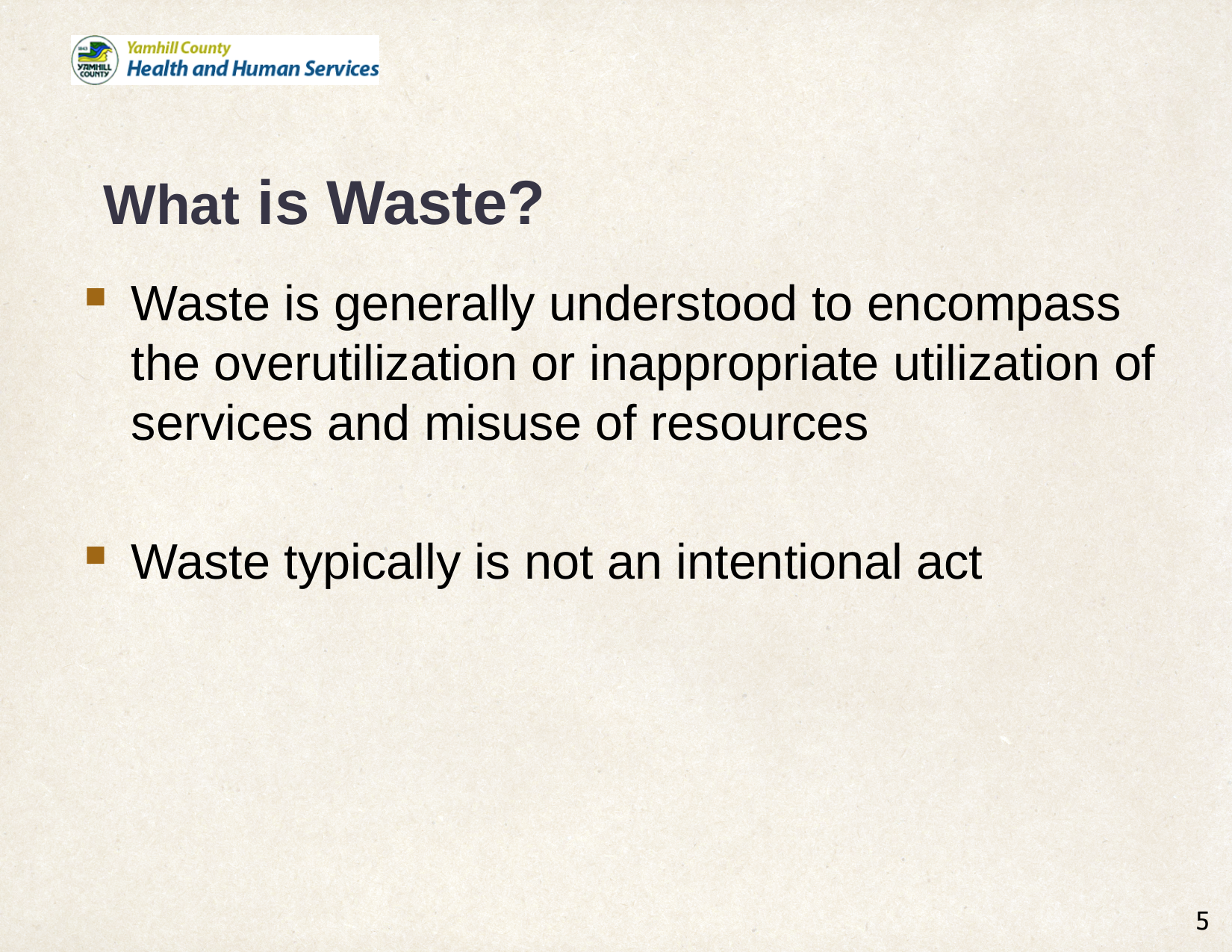

# What is Waste?
Waste is generally understood to encompass the overutilization or inappropriate utilization of services and misuse of resources

Waste typically is not an intentional act
5